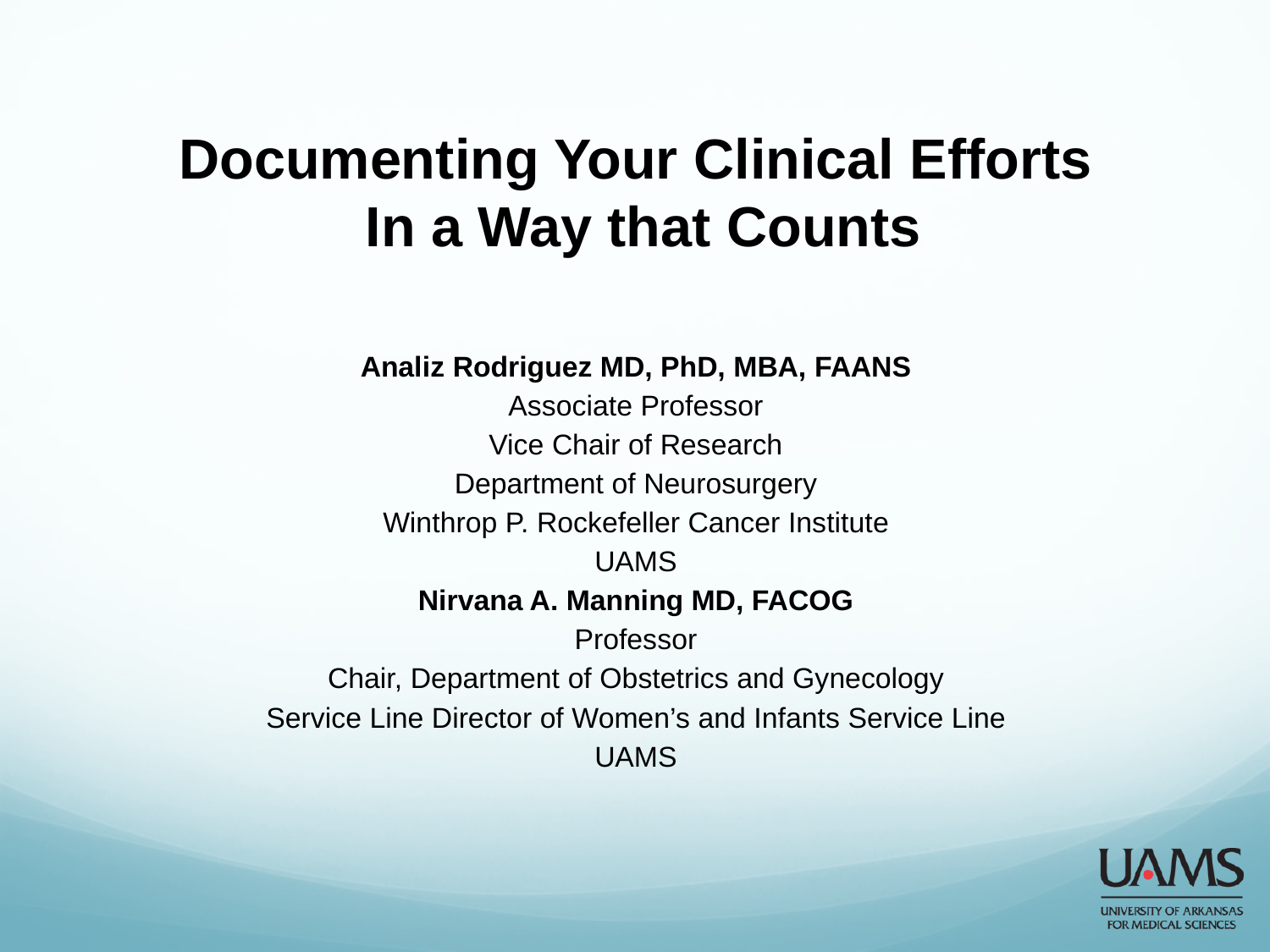

# Documenting Your Clinical Efforts In a Way that Counts
Analiz Rodriguez MD, PhD, MBA, FAANS
Associate Professor
Vice Chair of Research
Department of Neurosurgery
Winthrop P. Rockefeller Cancer Institute
UAMS
Nirvana A. Manning MD, FACOG
Professor
Chair, Department of Obstetrics and Gynecology
Service Line Director of Women’s and Infants Service Line
UAMS